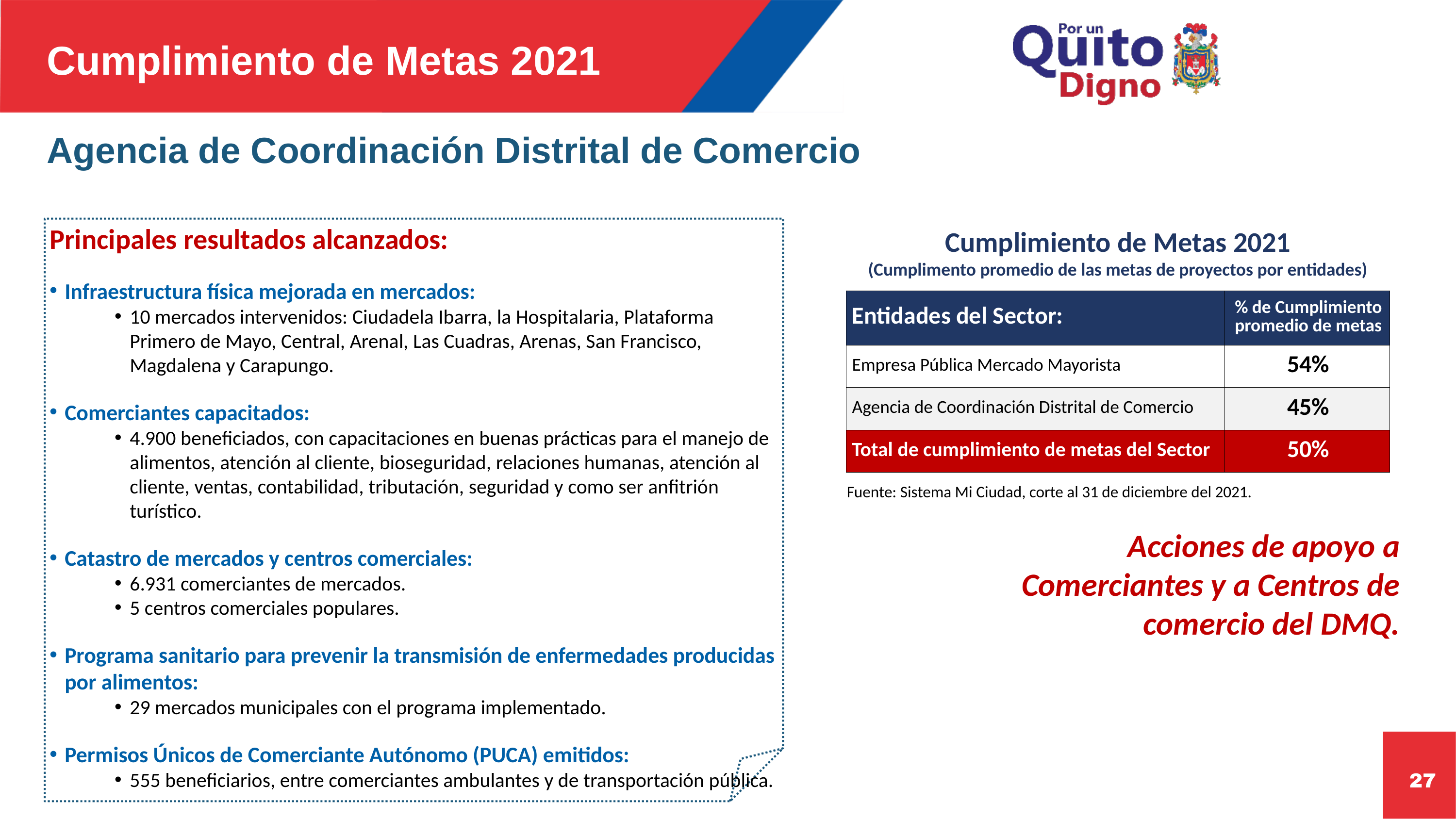

Cumplimiento de Metas 2021
# Agencia de Coordinación Distrital de Comercio
Principales resultados alcanzados:

Infraestructura física mejorada en mercados:
10 mercados intervenidos: Ciudadela Ibarra, la Hospitalaria, Plataforma Primero de Mayo, Central, Arenal, Las Cuadras, Arenas, San Francisco, Magdalena y Carapungo.

Comerciantes capacitados:
4.900 beneficiados, con capacitaciones en buenas prácticas para el manejo de alimentos, atención al cliente, bioseguridad, relaciones humanas, atención al cliente, ventas, contabilidad, tributación, seguridad y como ser anfitrión turístico.

Catastro de mercados y centros comerciales:
6.931 comerciantes de mercados.
5 centros comerciales populares.

Programa sanitario para prevenir la transmisión de enfermedades producidas por alimentos:
29 mercados municipales con el programa implementado.

Permisos Únicos de Comerciante Autónomo (PUCA) emitidos:
555 beneficiarios, entre comerciantes ambulantes y de transportación pública.
Cumplimiento de Metas 2021
(Cumplimento promedio de las metas de proyectos por entidades)
| Entidades del Sector: | % de Cumplimiento promedio de metas |
| --- | --- |
| Empresa Pública Mercado Mayorista | 54% |
| Agencia de Coordinación Distrital de Comercio | 45% |
| Total de cumplimiento de metas del Sector | 50% |
Fuente: Sistema Mi Ciudad, corte al 31 de diciembre del 2021.
Acciones de apoyo a Comerciantes y a Centros de comercio del DMQ.
27